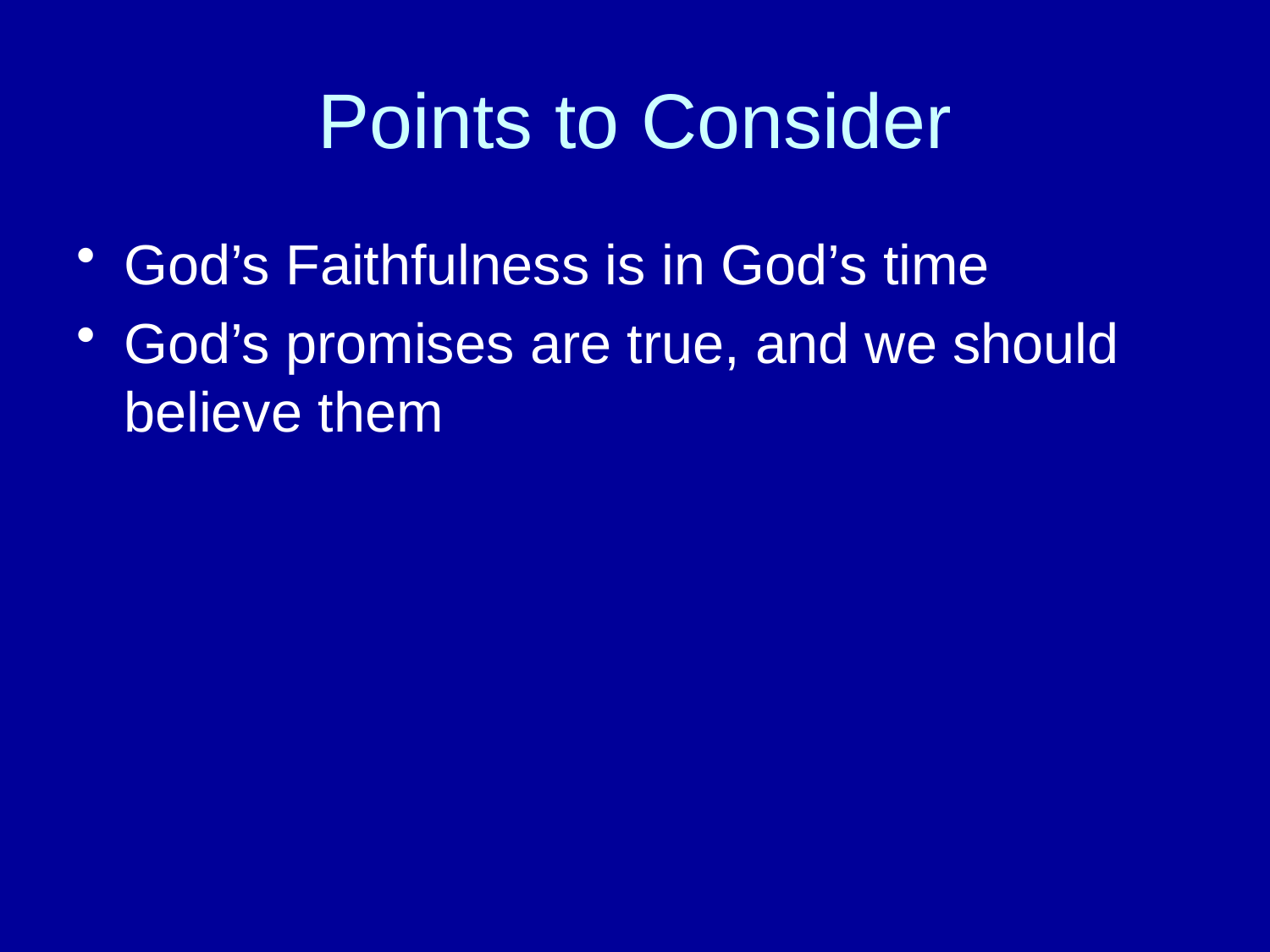

# Points to Consider
God’s Faithfulness is in God’s time
God’s promises are true, and we should believe them